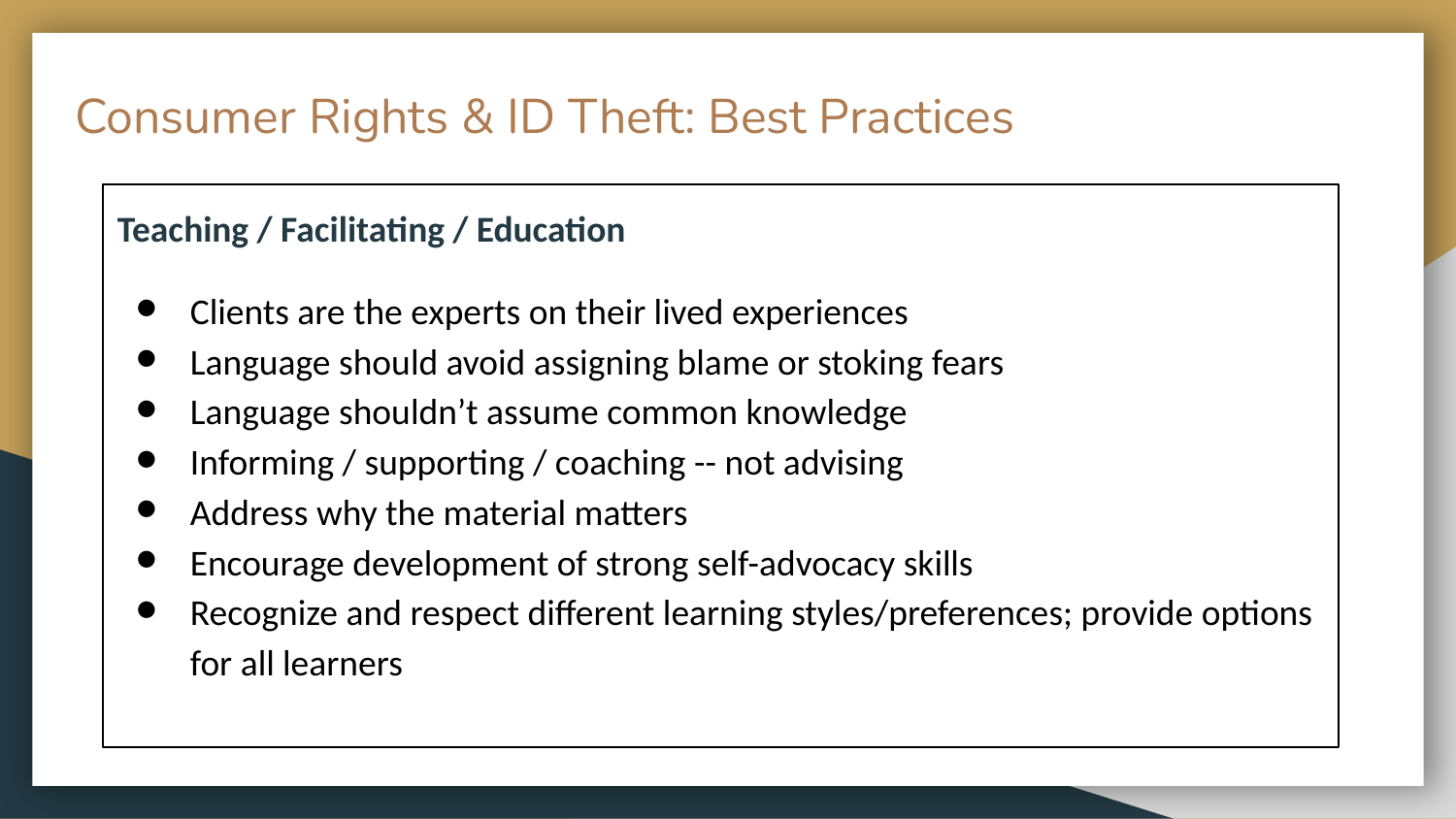

# Consumer Rights & ID Theft: Best Practices
Teaching / Facilitating / Education
Clients are the experts on their lived experiences
Language should avoid assigning blame or stoking fears
Language shouldn’t assume common knowledge
Informing / supporting / coaching -- not advising
Address why the material matters
Encourage development of strong self-advocacy skills
Recognize and respect different learning styles/preferences; provide options for all learners